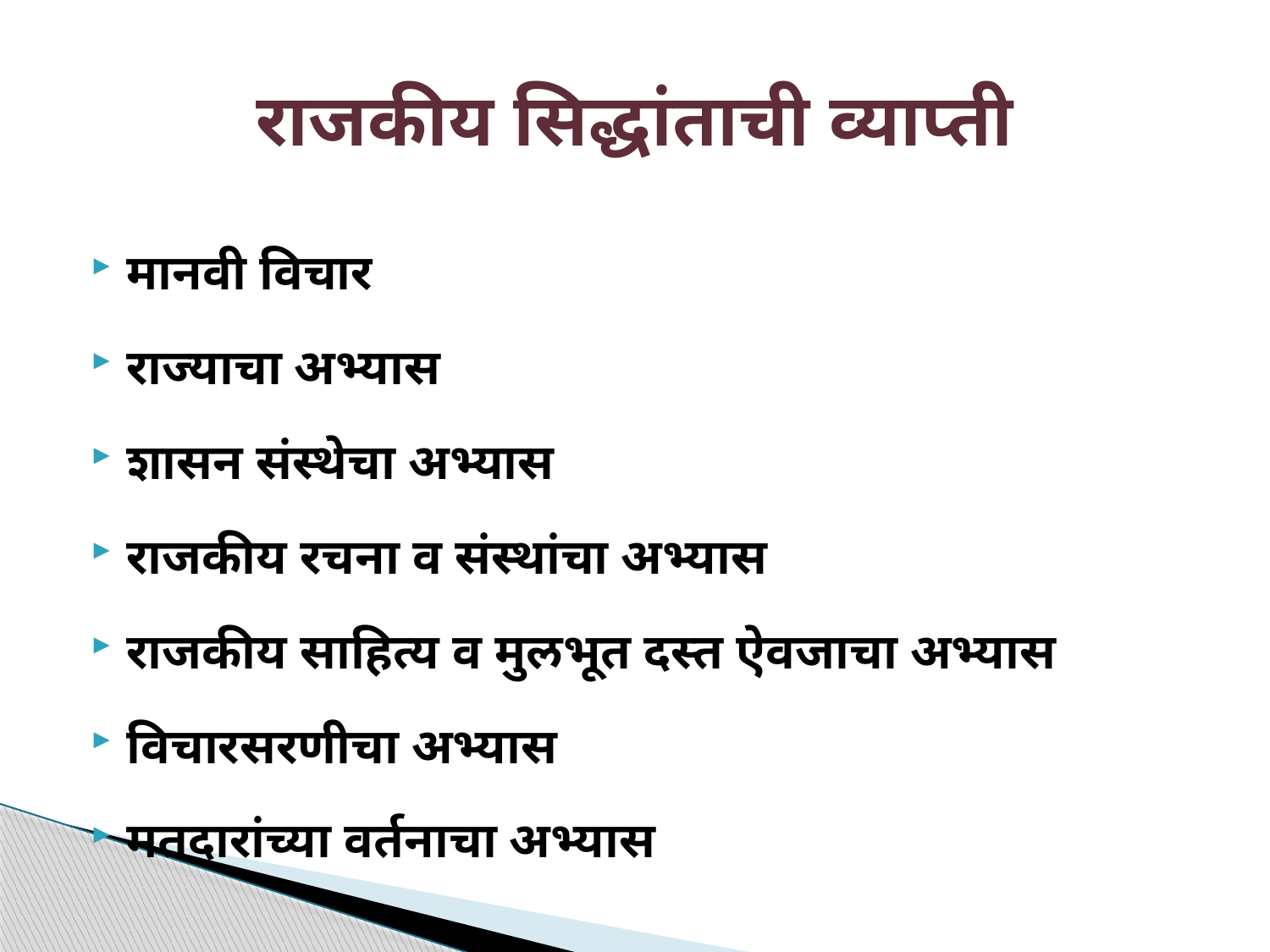

# राजकीय सिद्धांताची व्याप्ती
मानवी विचार
राज्याचा अभ्यास
शासन संस्थेचा अभ्यास
राजकीय रचना व संस्थांचा अभ्यास
राजकीय साहित्य व मुलभूत दस्त ऐवजाचा अभ्यास
विचारसरणीचा अभ्यास
मतदारांच्या वर्तनाचा अभ्यास